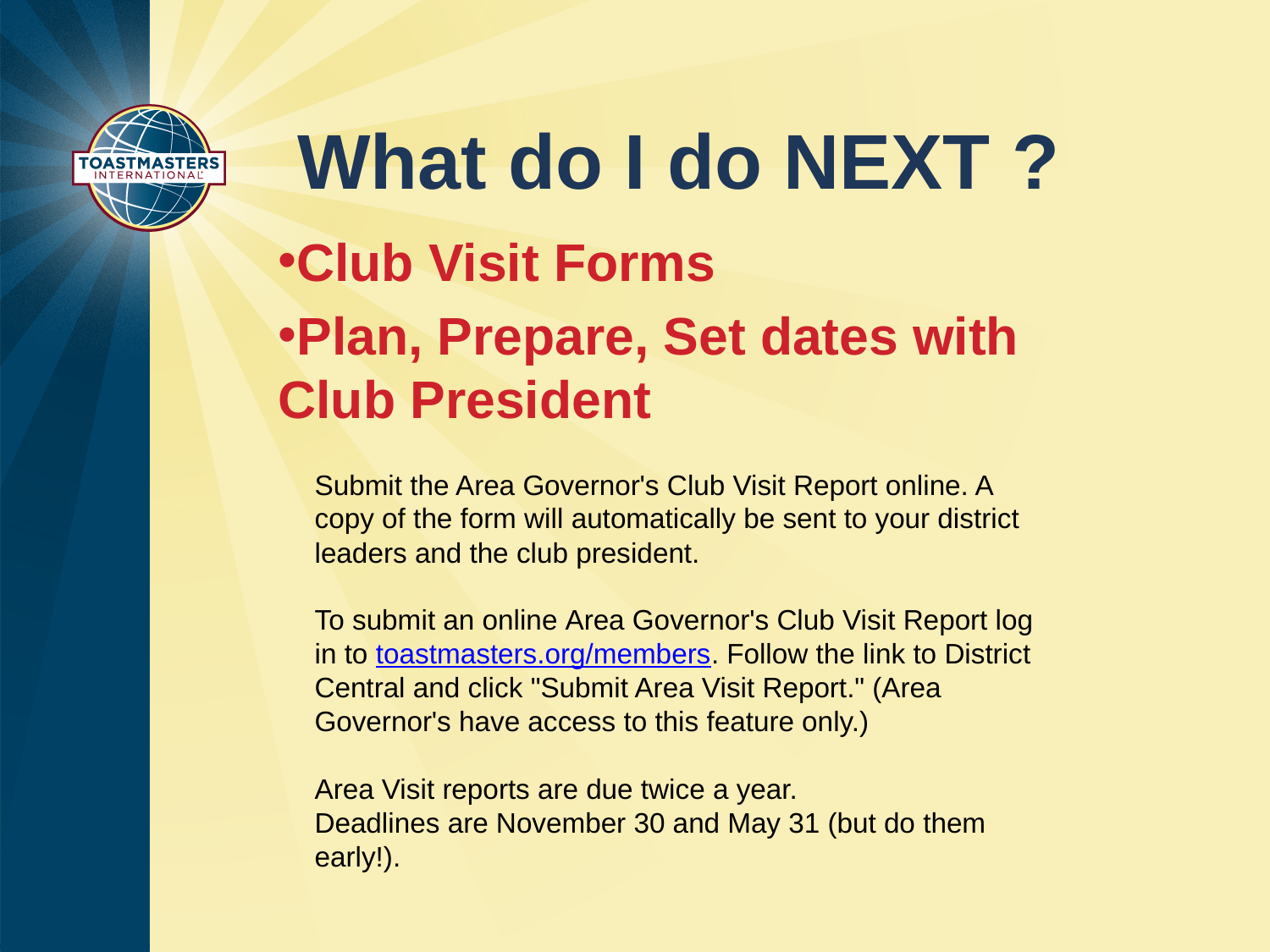

# What do I do NEXT ?
Club Visit Forms
Plan, Prepare, Set dates with Club President

Submit the Area Governor's Club Visit Report online. A copy of the form will automatically be sent to your district leaders and the club president.

To submit an online Area Governor's Club Visit Report log in to toastmasters.org/members. Follow the link to District Central and click "Submit Area Visit Report." (Area Governor's have access to this feature only.)

Area Visit reports are due twice a year.
Deadlines are November 30 and May 31 (but do them early!).